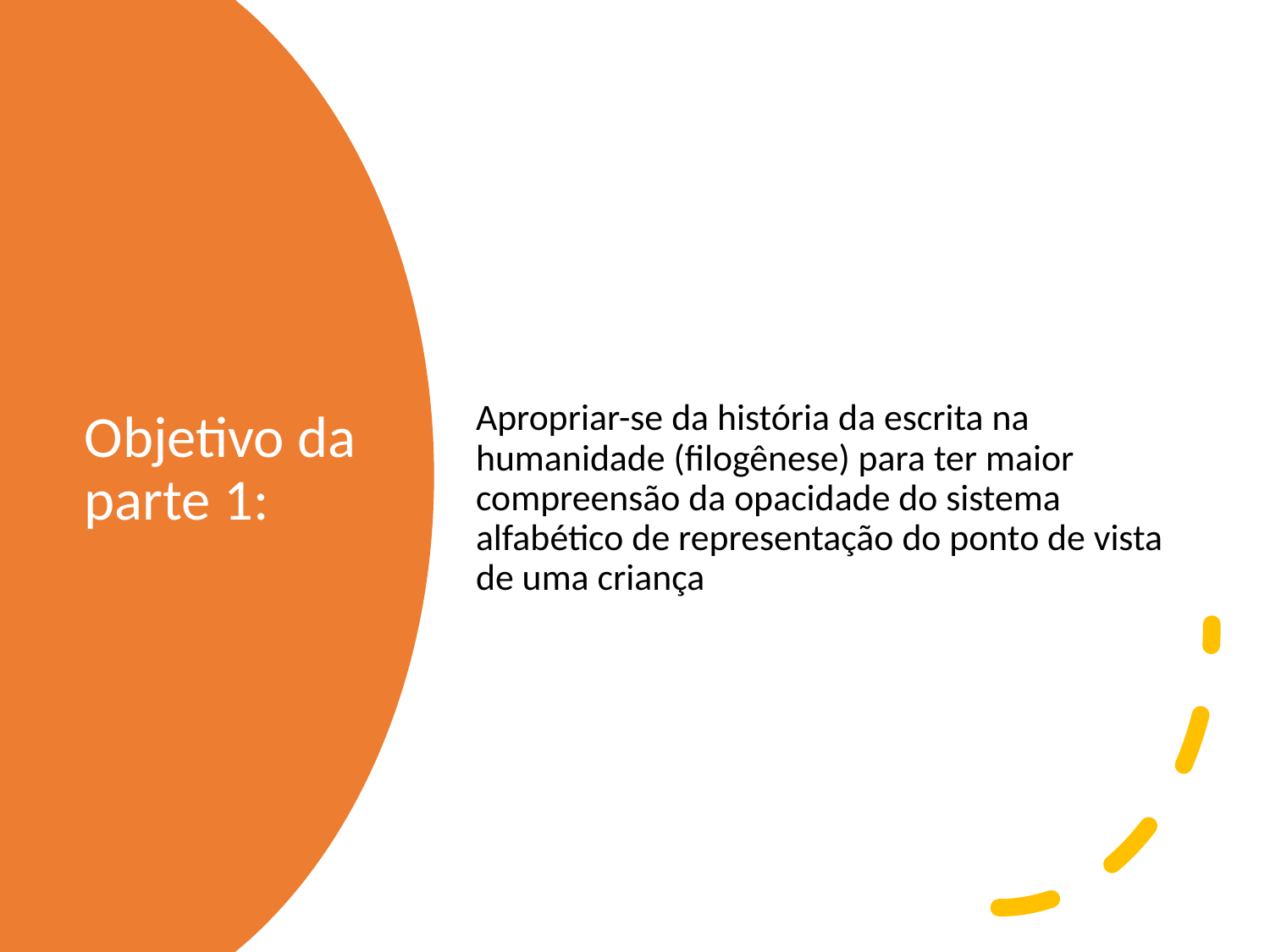

Apropriar-se da história da escrita na humanidade (filogênese) para ter maior compreensão da opacidade do sistema alfabético de representação do ponto de vista de uma criança
# Objetivo da parte 1: